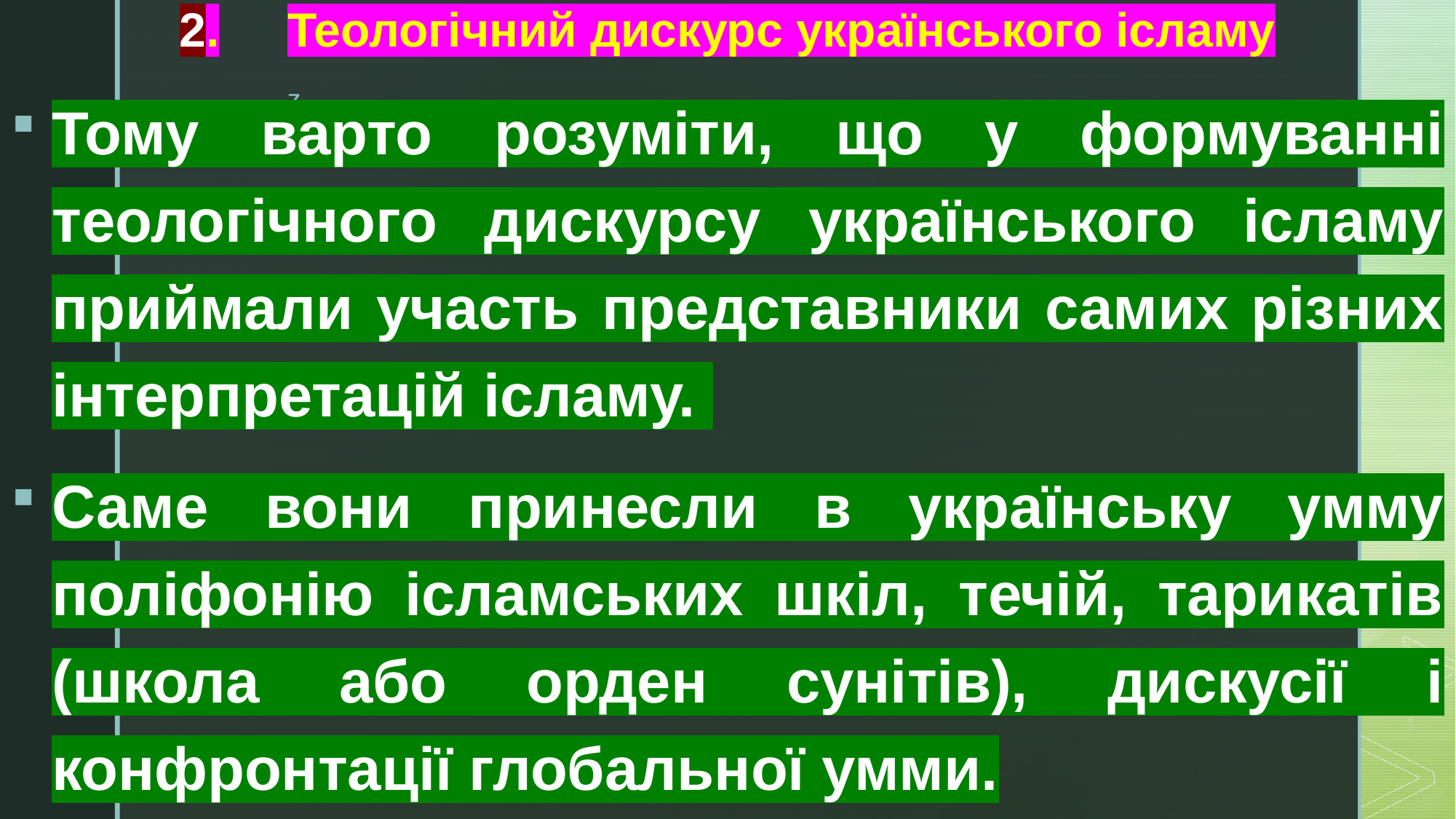

# 2.	Теологічний дискурс українського ісламу
Тому варто розуміти, що у формуванні теологічного дискурсу українського ісламу приймали участь представники самих різних інтерпретацій ісламу.
Саме вони принесли в українську умму поліфонію ісламських шкіл, течій, тарикатів (школа або орден сунітів), дискусії і конфронтації глобальної умми.